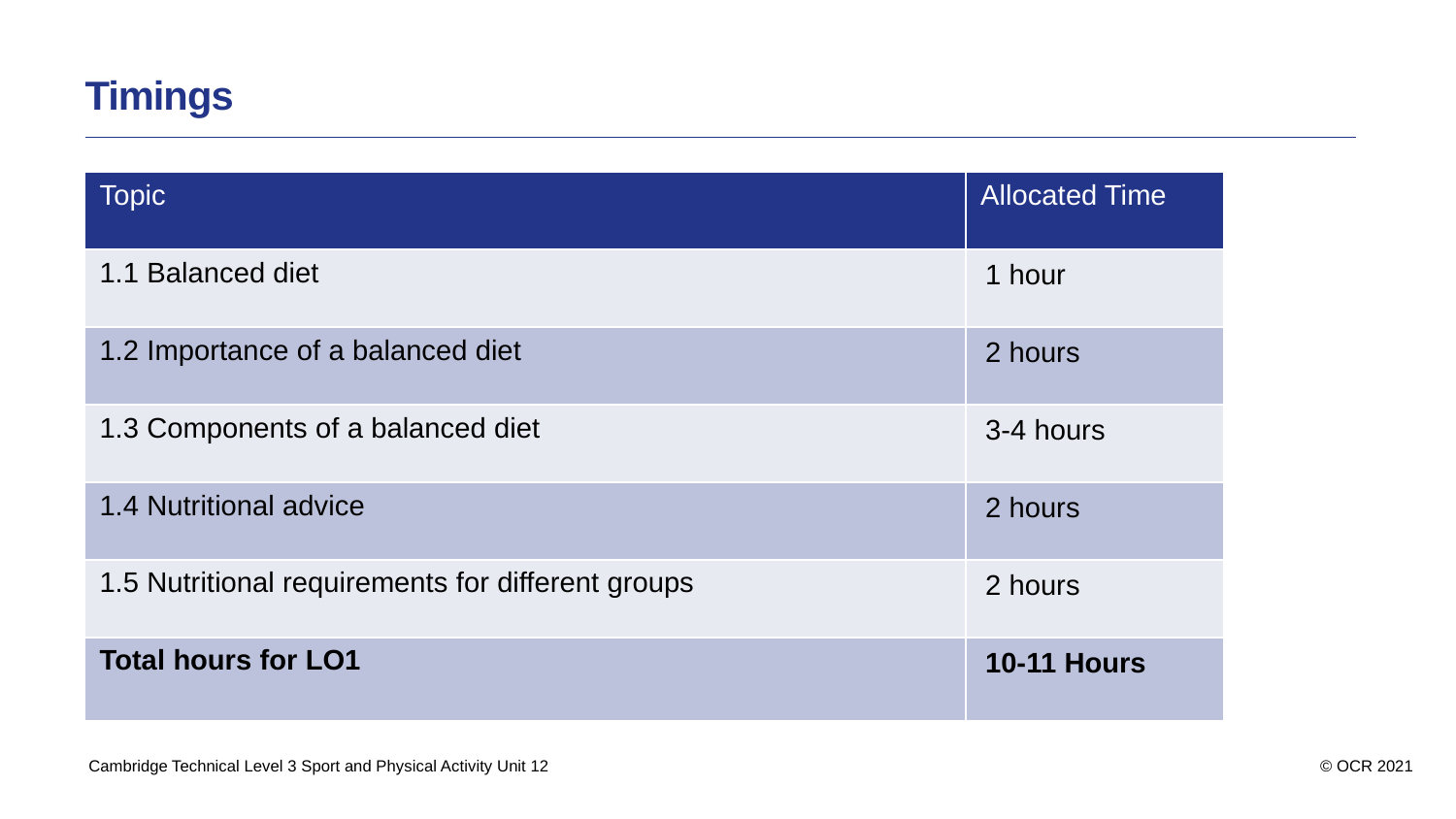

Timings
| Topic | Allocated Time |
| --- | --- |
| 1.1 Balanced diet | 1 hour |
| 1.2 Importance of a balanced diet | 2 hours |
| 1.3 Components of a balanced diet | 3-4 hours |
| 1.4 Nutritional advice | 2 hours |
| 1.5 Nutritional requirements for different groups | 2 hours |
| Total hours for LO1 | 10-11 Hours |